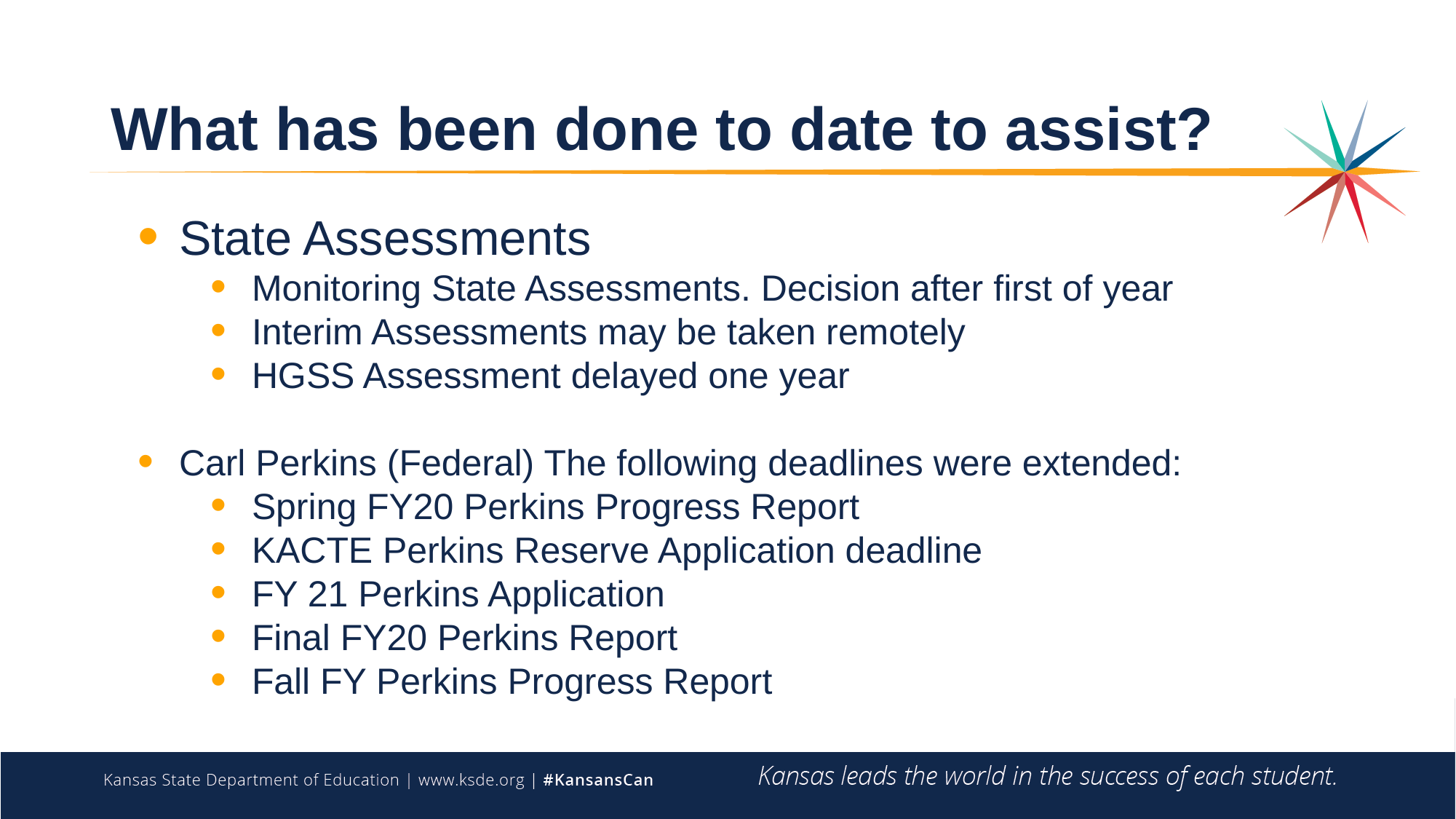

# What has been done to date to assist?
State Assessments
Monitoring State Assessments. Decision after first of year
Interim Assessments may be taken remotely
HGSS Assessment delayed one year

Carl Perkins (Federal) The following deadlines were extended:
Spring FY20 Perkins Progress Report
KACTE Perkins Reserve Application deadline
FY 21 Perkins Application
Final FY20 Perkins Report
Fall FY Perkins Progress Report